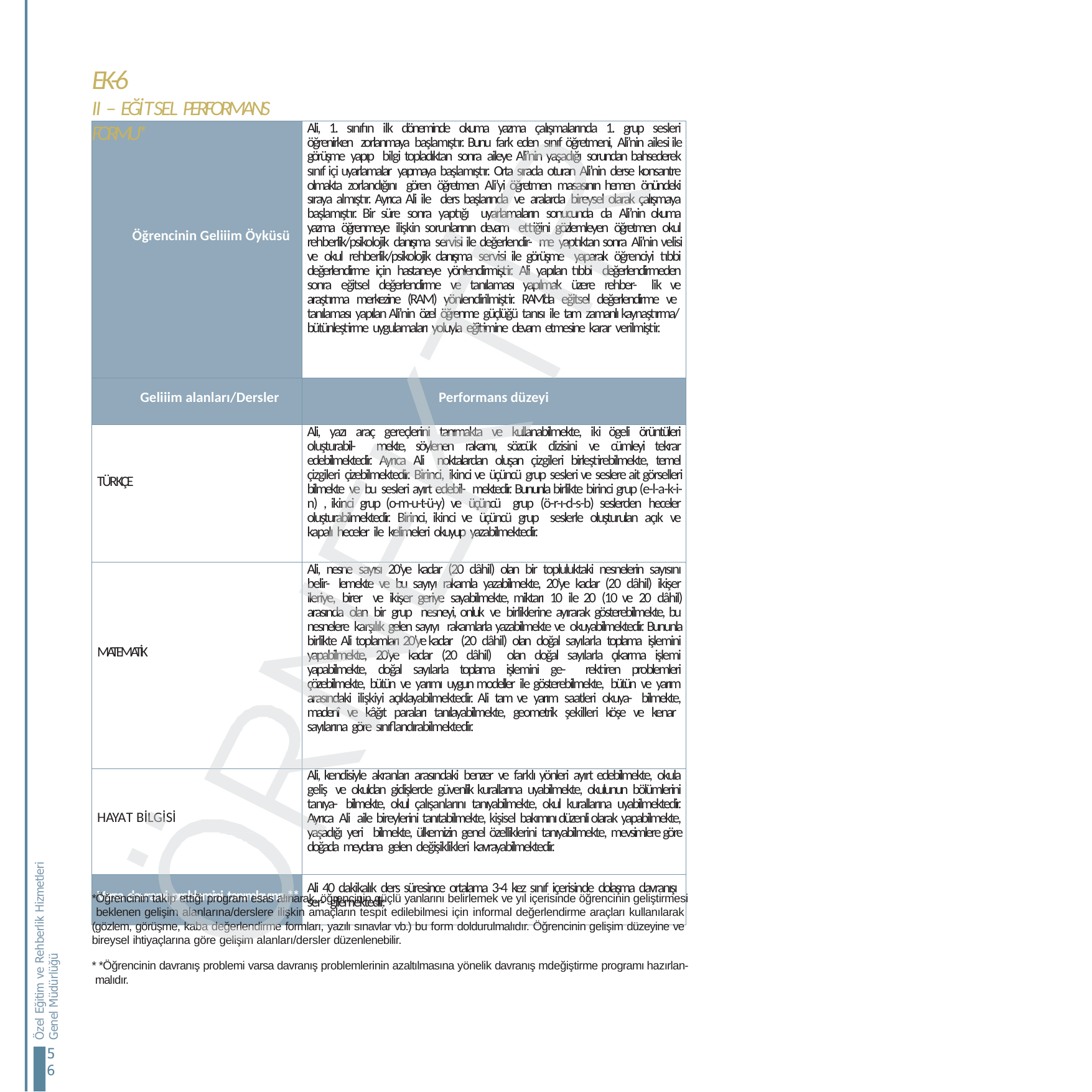

EK-6
II – EĞİTSEL PERFORMANS FORMU*
| Öğrencinin Geliiim Öyküsü | Ali, 1. sınıfın ilk döneminde okuma yazma çalışmalarında 1. grup sesleri öğrenirken zorlanmaya başlamıştır. Bunu fark eden sınıf öğretmeni, Ali’nin ailesi ile görüşme yapıp bilgi topladıktan sonra aileye Ali’nin yaşadığı sorundan bahsederek sınıf içi uyarlamalar yapmaya başlamıştır. Orta sırada oturan Ali’nin derse konsantre olmakta zorlandığını gören öğretmen Ali’yi öğretmen masasının hemen önündeki sıraya almıştır. Ayrıca Ali ile ders başlarında ve aralarda bireysel olarak çalışmaya başlamıştır. Bir süre sonra yaptığı uyarlamaların sonucunda da Ali’nin okuma yazma öğrenmeye ilişkin sorunlarının devam ettiğini gözlemleyen öğretmen okul rehberlik/psikolojik danışma servisi ile değerlendir- me yaptıktan sonra Ali’nin velisi ve okul rehberlik/psikolojik danışma servisi ile görüşme yaparak öğrenciyi tıbbi değerlendirme için hastaneye yönlendirmiştir. Ali yapılan tıbbi değerlendirmeden sonra eğitsel değerlendirme ve tanılaması yapılmak üzere rehber- lik ve araştırma merkezine (RAM) yönlendirilmiştir. RAM’da eğitsel değerlendirme ve tanılaması yapılan Ali’nin özel öğrenme güçlüğü tanısı ile tam zamanlı kaynaştırma/ bütünleştirme uygulamaları yoluyla eğitimine devam etmesine karar verilmiştir. |
| --- | --- |
| Geliiim alanları/Dersler | Performans düzeyi |
| TÜRKÇE | Ali, yazı araç gereçlerini tanımakta ve kullanabilmekte, iki ögeli örüntüleri oluşturabil- mekte, söylenen rakamı, sözcük dizisini ve cümleyi tekrar edebilmektedir. Ayrıca Ali noktalardan oluşan çizgileri birleştirebilmekte, temel çizgileri çizebilmektedir. Birinci, ikinci ve üçüncü grup sesleri ve seslere ait görselleri bilmekte ve bu sesleri ayırt edebil- mektedir. Bununla birlikte birinci grup (e-l-a-k-i-n) , ikinci grup (o-m-u-t-ü-y) ve üçüncü grup (ö-r-ı-d-s-b) seslerden heceler oluşturabilmektedir. Birinci, ikinci ve üçüncü grup seslerle oluşturulan açık ve kapalı heceler ile kelimeleri okuyup yazabilmektedir. |
| MATEMATİK | Ali, nesne sayısı 20’ye kadar (20 dâhil) olan bir topluluktaki nesnelerin sayısını belir- lemekte ve bu sayıyı rakamla yazabilmekte, 20’ye kadar (20 dâhil) ikişer ileriye, birer ve ikişer geriye sayabilmekte, miktarı 10 ile 20 (10 ve 20 dâhil) arasında olan bir grup nesneyi, onluk ve birliklerine ayırarak gösterebilmekte, bu nesnelere karşılık gelen sayıyı rakamlarla yazabilmekte ve okuyabilmektedir. Bununla birlikte Ali toplamları 20’ye kadar (20 dâhil) olan doğal sayılarla toplama işlemini yapabilmekte, 20’ye kadar (20 dâhil) olan doğal sayılarla çıkarma işlemi yapabilmekte, doğal sayılarla toplama işlemini ge- rektiren problemleri çözebilmekte, bütün ve yarımı uygun modeller ile gösterebilmekte, bütün ve yarım arasındaki ilişkiyi açıklayabilmektedir. Ali tam ve yarım saatleri okuya- bilmekte, madenî ve kâğıt paraları tanılayabilmekte, geometrik şekilleri köşe ve kenar sayılarına göre sınıflandırabilmektedir. |
| HAYAT BİLGİSİ | Ali, kendisiyle akranları arasındaki benzer ve farklı yönleri ayırt edebilmekte, okula geliş ve okuldan gidişlerde güvenlik kurallarına uyabilmekte, okulunun bölümlerini tanıya- bilmekte, okul çalışanlarını tanıyabilmekte, okul kurallarına uyabilmektedir. Ayrıca Ali aile bireylerini tanıtabilmekte, kişisel bakımını düzenli olarak yapabilmekte, yaşadığı yeri bilmekte, ülkemizin genel özelliklerini tanıyabilmekte, mevsimlere göre doğada meydana gelen değişiklikleri kavrayabilmektedir. |
| Varsa davranıi problemini tanımlayınız.\*\* | Ali 40 dakikalık ders süresince ortalama 3-4 kez sınıf içerisinde dolaşma davranışı ser- gilemektedir. |

Özel Eğitim ve Rehberlik Hizmetleri Genel Müdürlüğü
*Öğrencinin takip ettiği program esas alınarak, öğrencinin güçlü yanlarını belirlemek ve yıl içerisinde öğrencinin geliştirmesi  beklenen gelişim alanlarına/derslere ilişkin amaçların tespit edilebilmesi için informal değerlendirme araçları kullanılarak  (gözlem, görüşme, kaba değerlendirme formları, yazılı sınavlar vb.) bu form doldurulmalıdır. Öğrencinin gelişim düzeyine ve  bireysel ihtiyaçlarına göre gelişim alanları/dersler düzenlenebilir.

* *Öğrencinin davranış problemi varsa davranış problemlerinin azaltılmasına yönelik davranış mdeğiştirme programı hazırlan-  malıdır.
56